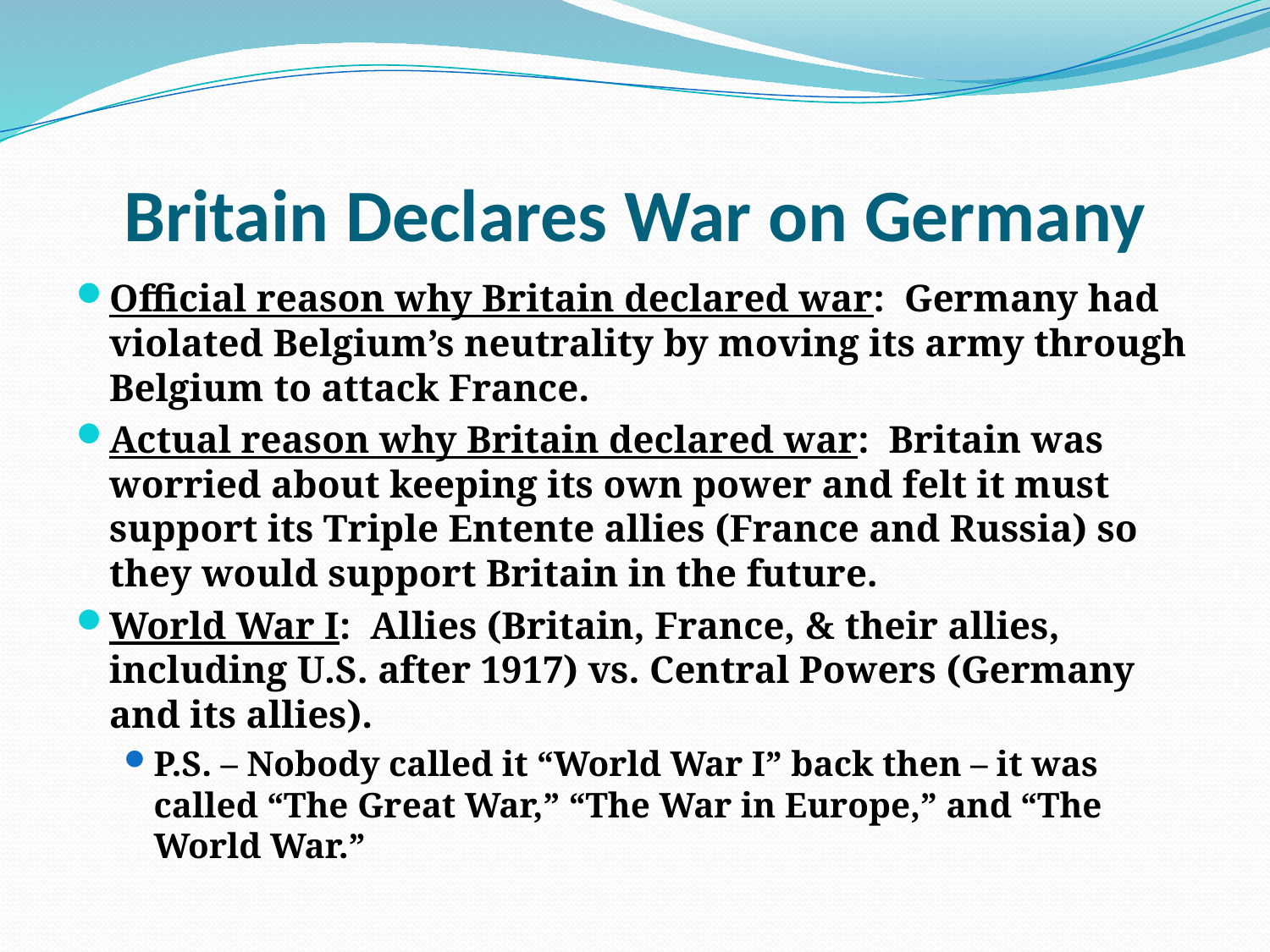

# Britain Declares War on Germany
Official reason why Britain declared war:  Germany had violated Belgium’s neutrality by moving its army through Belgium to attack France.
Actual reason why Britain declared war:  Britain was worried about keeping its own power and felt it must support its Triple Entente allies (France and Russia) so they would support Britain in the future.
World War I:  Allies (Britain, France, & their allies, including U.S. after 1917) vs. Central Powers (Germany and its allies).
P.S. – Nobody called it “World War I” back then – it was called “The Great War,” “The War in Europe,” and “The World War.”